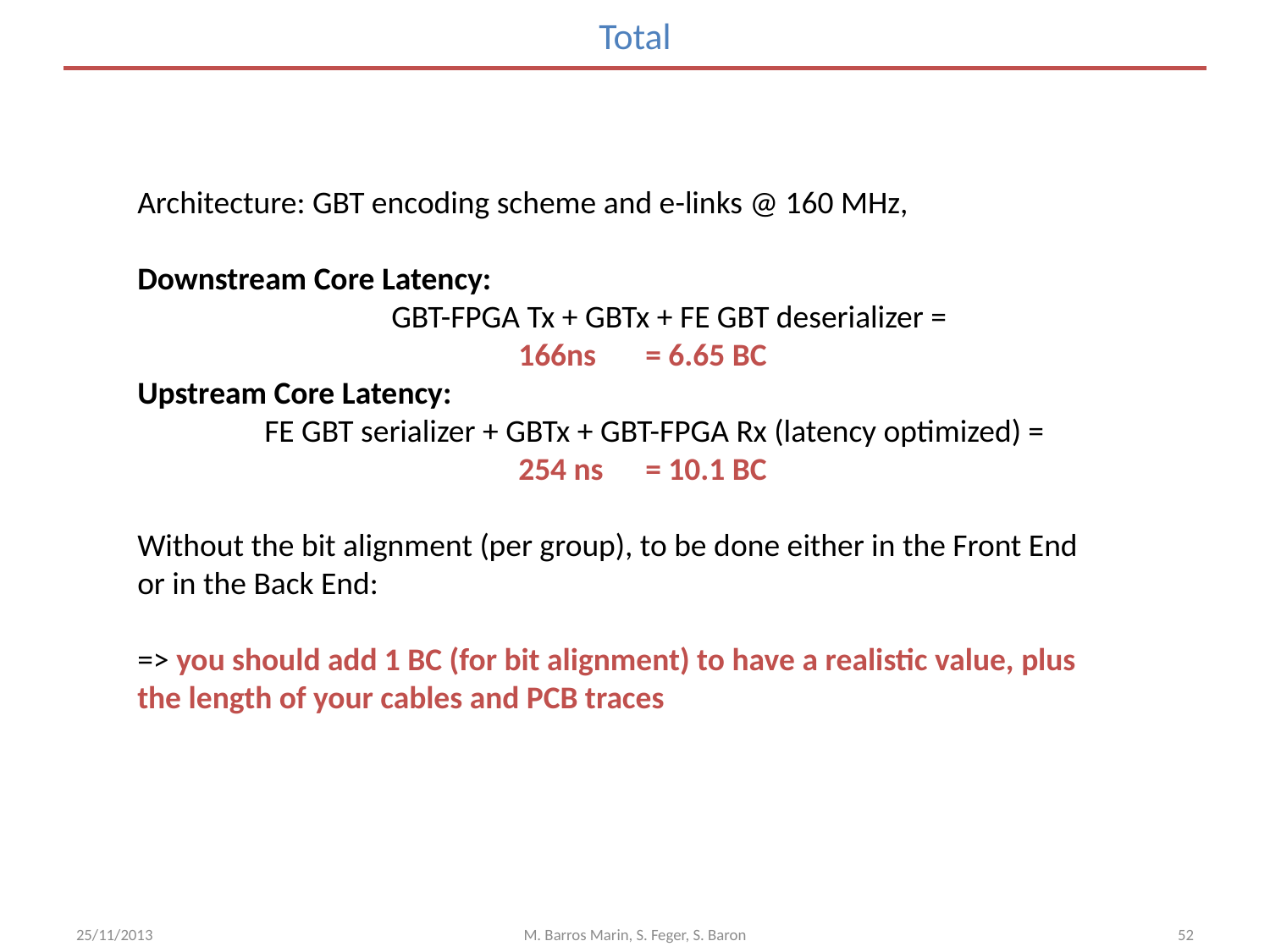

# Total
Architecture: GBT encoding scheme and e-links @ 160 MHz,

Downstream Core Latency:
		GBT-FPGA Tx + GBTx + FE GBT deserializer =
			166ns	= 6.65 BC
Upstream Core Latency:
	FE GBT serializer + GBTx + GBT-FPGA Rx (latency optimized) =
			254 ns 	= 10.1 BC

Without the bit alignment (per group), to be done either in the Front End or in the Back End:

=> you should add 1 BC (for bit alignment) to have a realistic value, plus the length of your cables and PCB traces
25/11/2013
M. Barros Marin, S. Feger, S. Baron
52